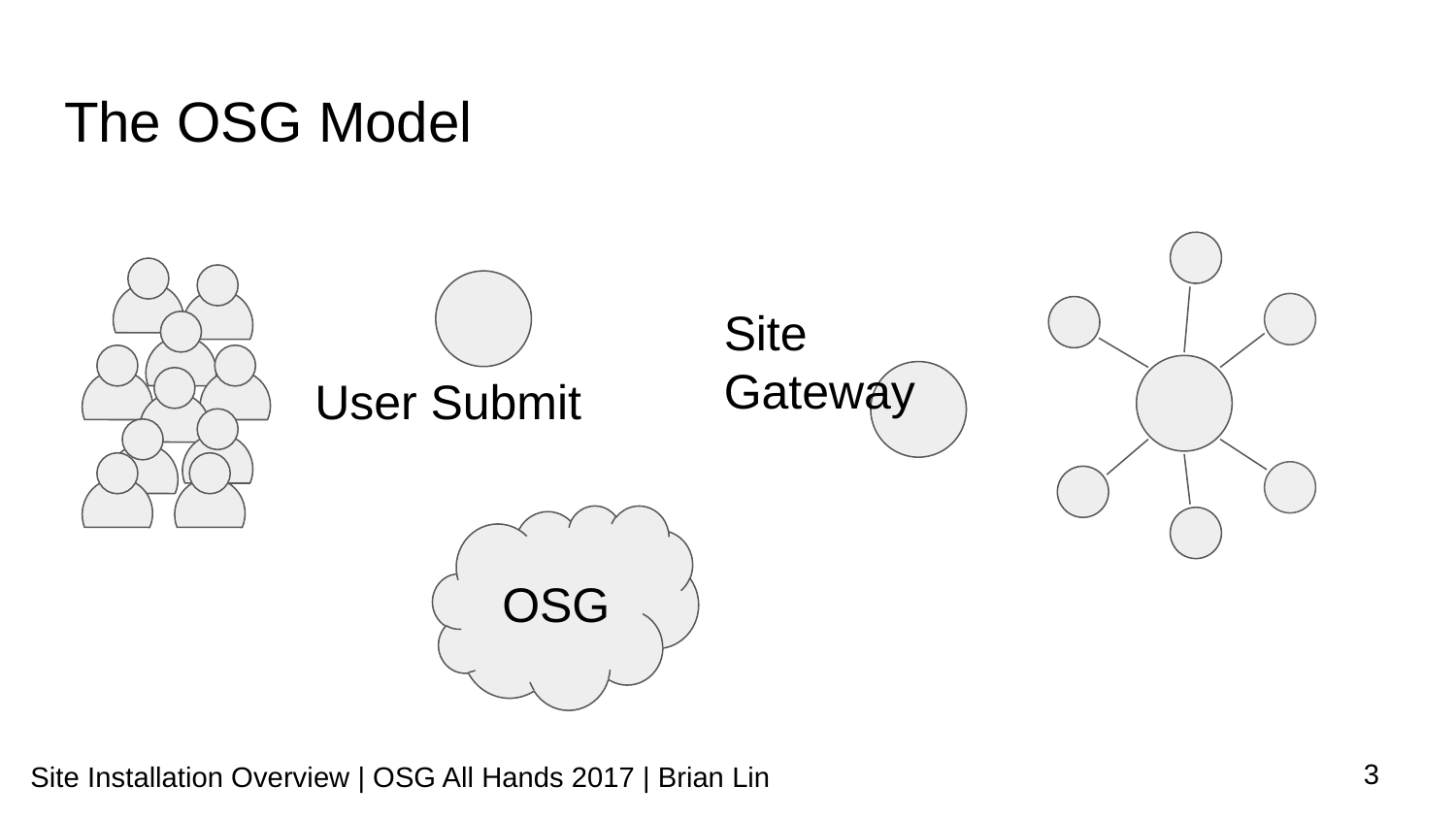

# The OSG Model

Site Gateway

User Submit

OSG
3